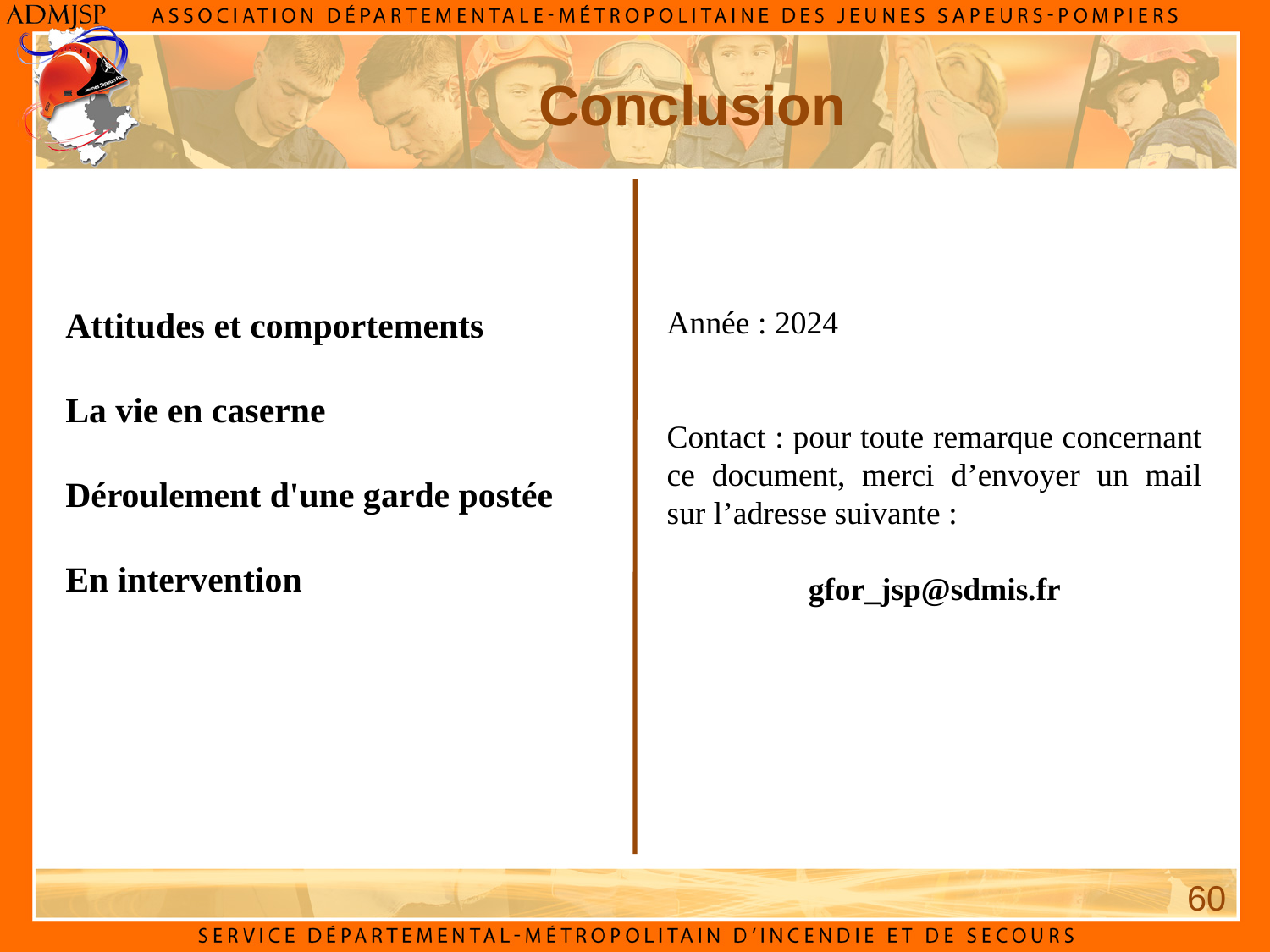

Conclusion
Attitudes et comportements

La vie en caserne

Déroulement d'une garde postée

En intervention
Année : 2024

Contact : pour toute remarque concernant ce document, merci d’envoyer un mail sur l’adresse suivante :

gfor_jsp@sdmis.fr

60